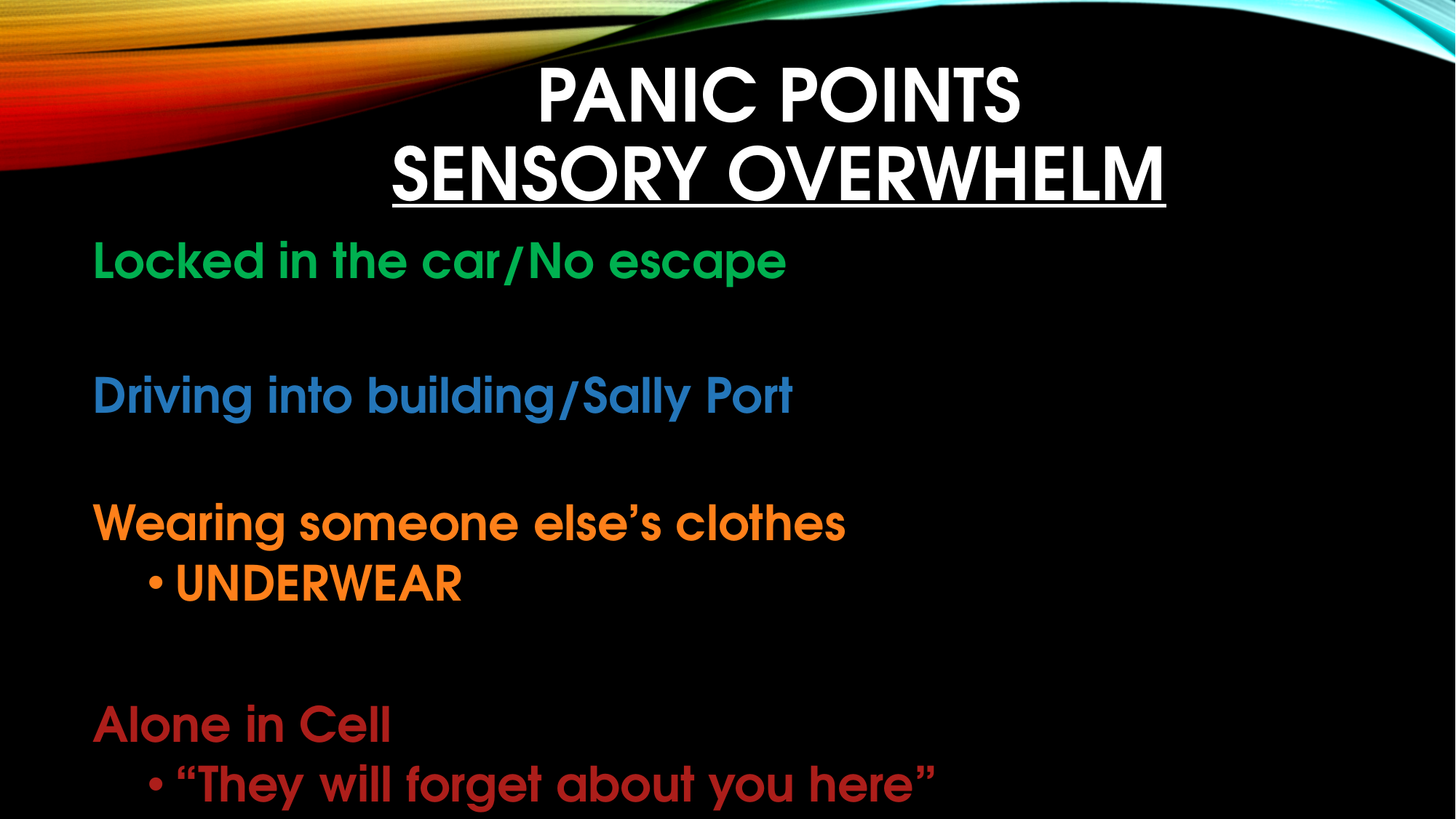

# Panic Points Sensory Overwhelm
Locked in the car/No escape

Driving into building/Sally Port

Wearing someone else’s clothes
UNDERWEAR

Alone in Cell
“They will forget about you here”